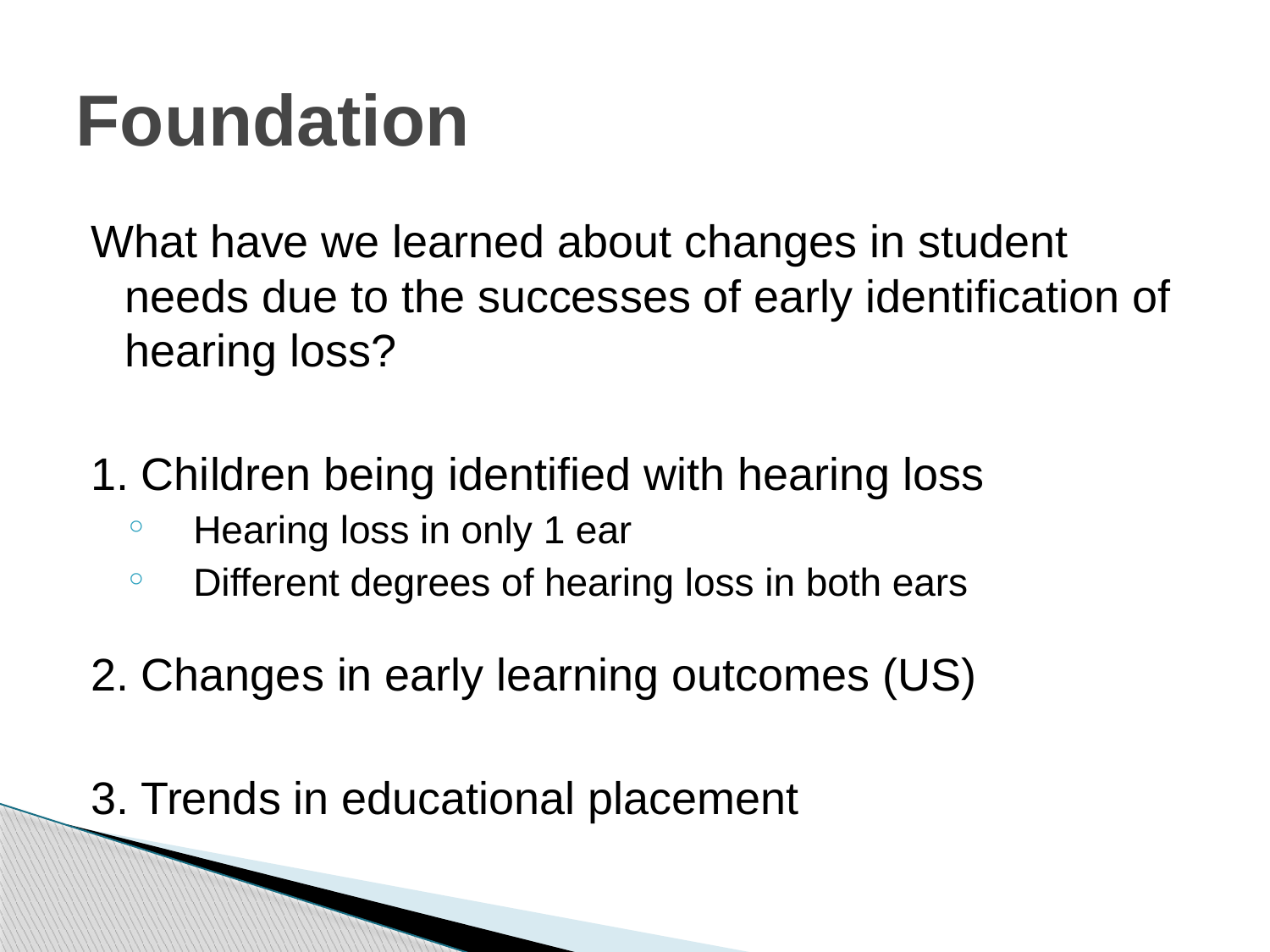

# Foundation
What have we learned about changes in student needs due to the successes of early identification of hearing loss?

1. Children being identified with hearing loss
Hearing loss in only 1 ear
Different degrees of hearing loss in both ears

2. Changes in early learning outcomes (US)

3. Trends in educational placement